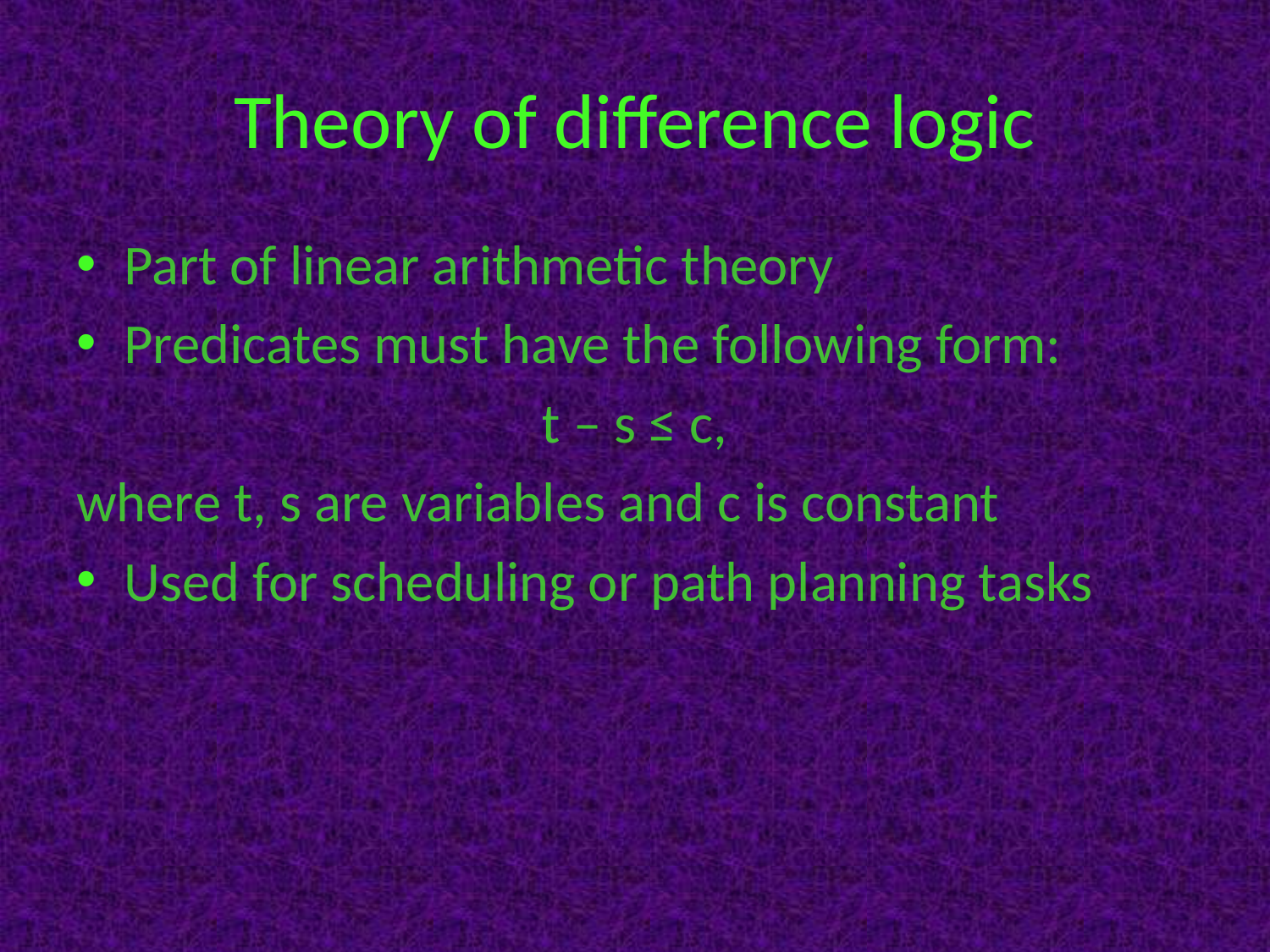

# Theory of difference logic
Part of linear arithmetic theory
Predicates must have the following form:
t – s ≤ c,
where t, s are variables and c is constant
Used for scheduling or path planning tasks